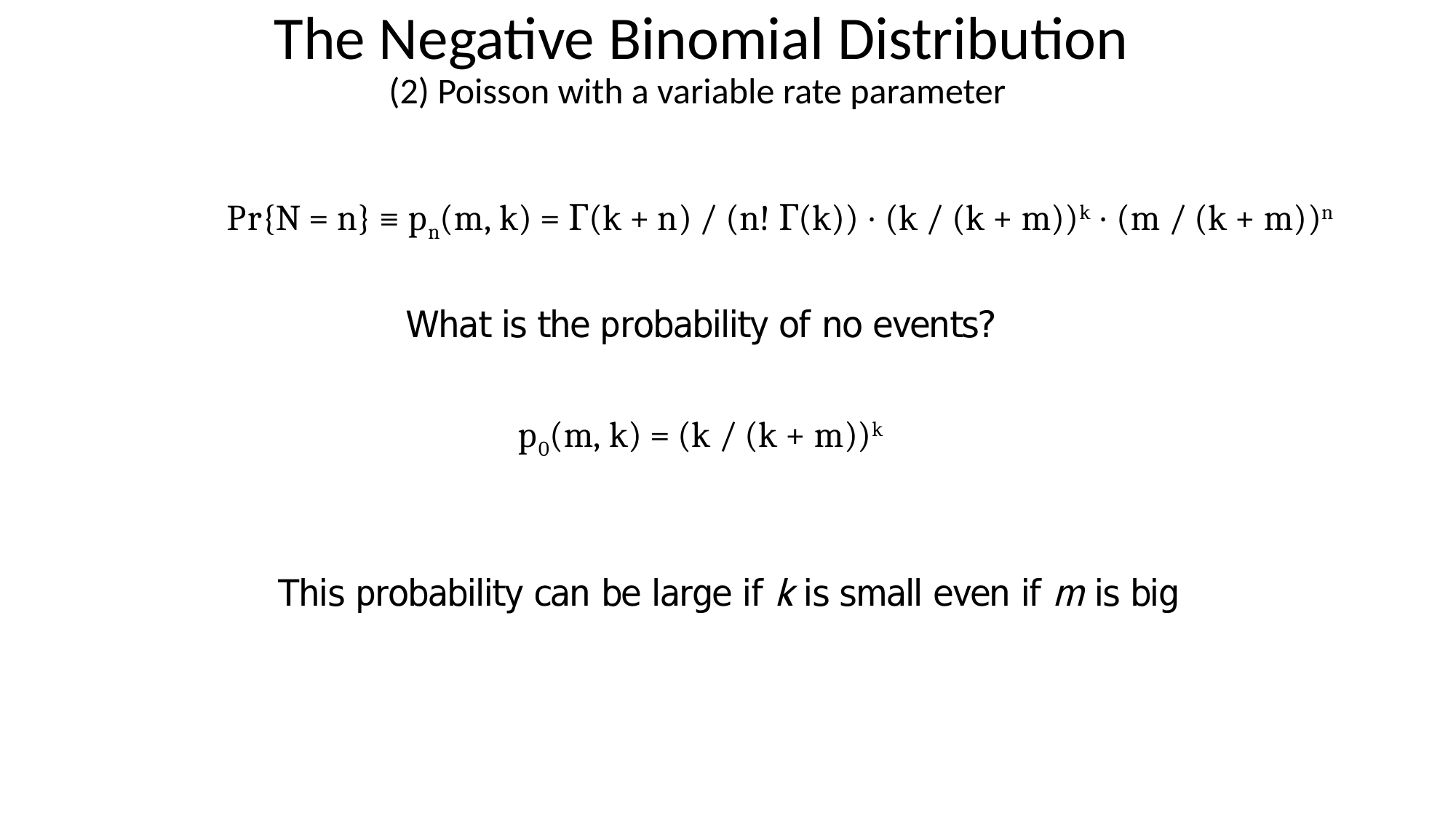

# The Negative Binomial Distribution (2) Poisson with a variable rate parameter
Pr{N = n} ≡ pn(m, k) = Γ(k + n) / (n! Γ(k)) · (k / (k + m))k · (m / (k + m))n
What is the probability of no events?
p0(m, k) = (k / (k + m))k
This probability can be large if k is small even if m is big